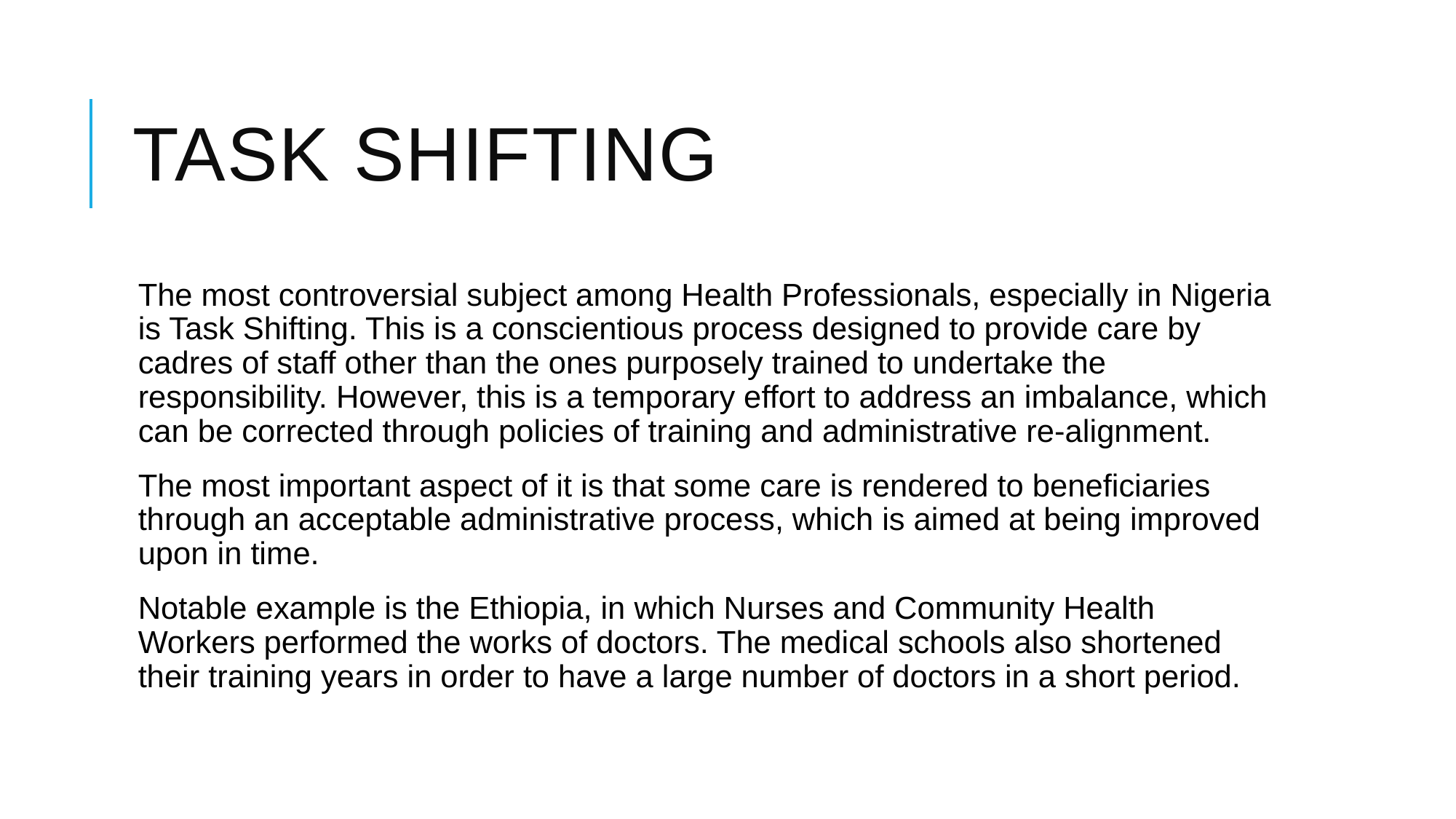

# TASK SHIFTING
The most controversial subject among Health Professionals, especially in Nigeria is Task Shifting. This is a conscientious process designed to provide care by cadres of staff other than the ones purposely trained to undertake the responsibility. However, this is a temporary effort to address an imbalance, which can be corrected through policies of training and administrative re-alignment.
The most important aspect of it is that some care is rendered to beneficiaries through an acceptable administrative process, which is aimed at being improved upon in time.
Notable example is the Ethiopia, in which Nurses and Community Health Workers performed the works of doctors. The medical schools also shortened their training years in order to have a large number of doctors in a short period.